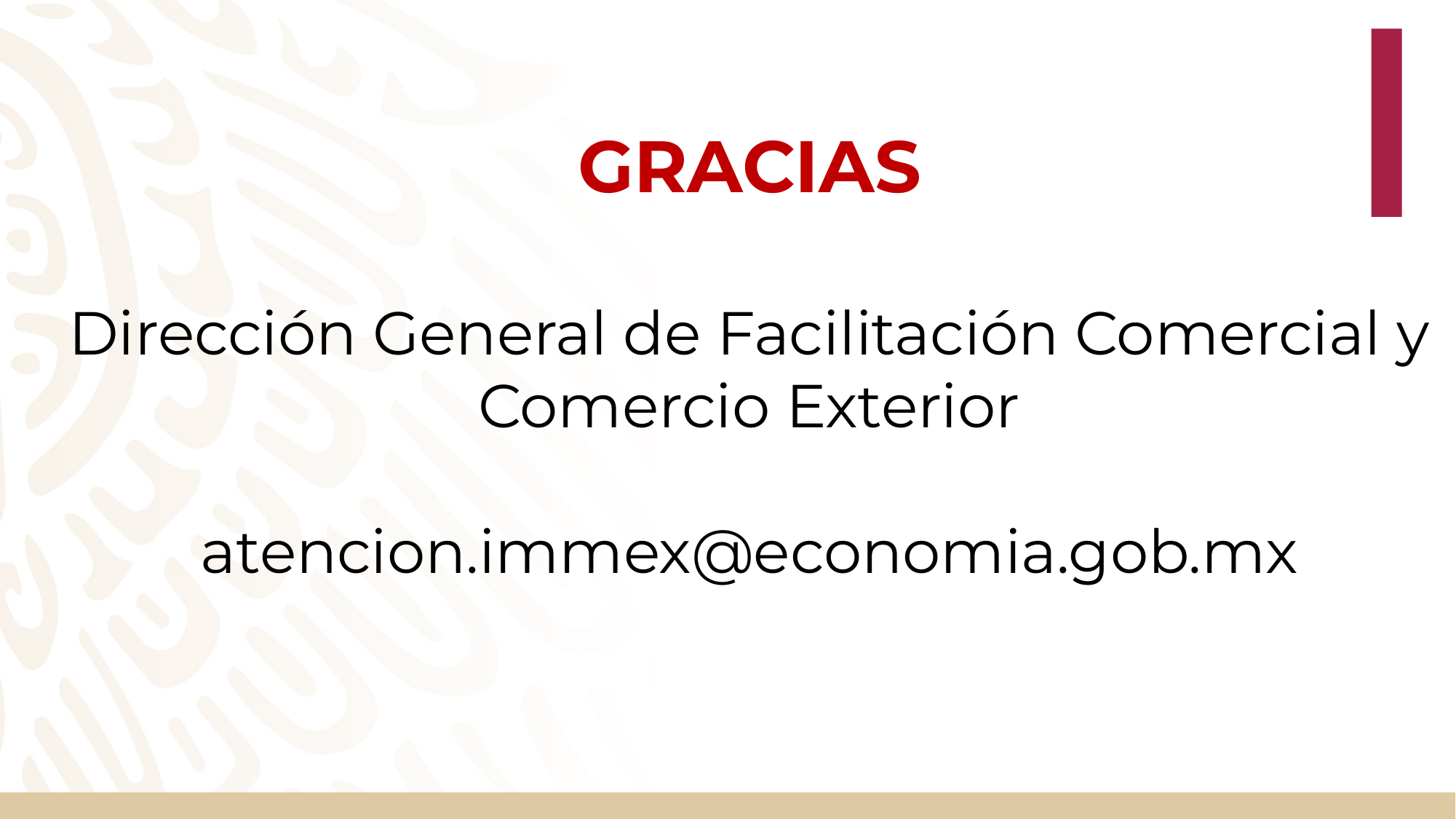

GRACIAS

Dirección General de Facilitación Comercial y Comercio Exterior

atencion.immex@economia.gob.mx